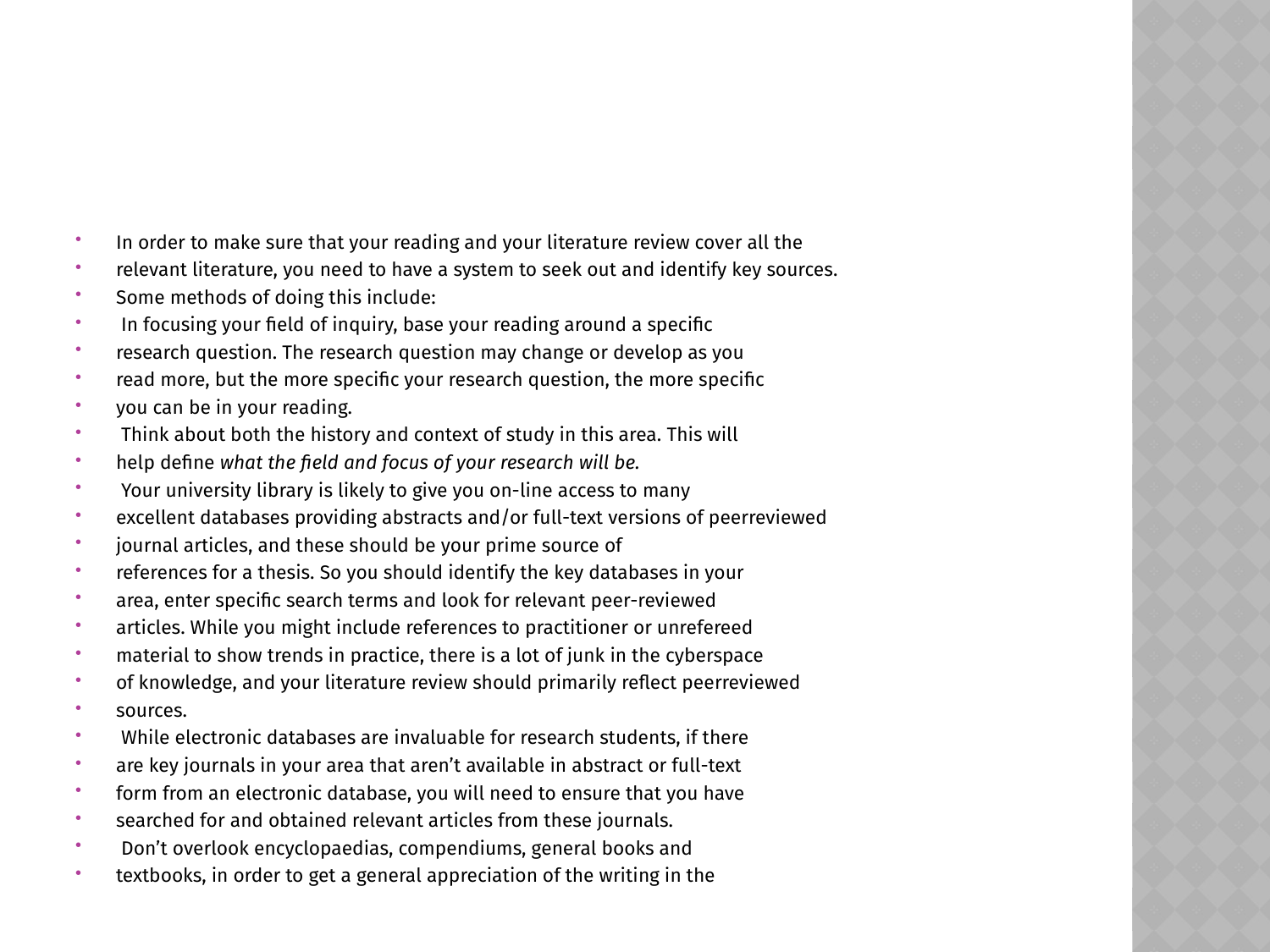

#
In order to make sure that your reading and your literature review cover all the
relevant literature, you need to have a system to seek out and identify key sources.
Some methods of doing this include:
 In focusing your field of inquiry, base your reading around a specific
research question. The research question may change or develop as you
read more, but the more specific your research question, the more specific
you can be in your reading.
 Think about both the history and context of study in this area. This will
help define what the field and focus of your research will be.
 Your university library is likely to give you on-line access to many
excellent databases providing abstracts and/or full-text versions of peerreviewed
journal articles, and these should be your prime source of
references for a thesis. So you should identify the key databases in your
area, enter specific search terms and look for relevant peer-reviewed
articles. While you might include references to practitioner or unrefereed
material to show trends in practice, there is a lot of junk in the cyberspace
of knowledge, and your literature review should primarily reflect peerreviewed
sources.
 While electronic databases are invaluable for research students, if there
are key journals in your area that aren’t available in abstract or full-text
form from an electronic database, you will need to ensure that you have
searched for and obtained relevant articles from these journals.
 Don’t overlook encyclopaedias, compendiums, general books and
textbooks, in order to get a general appreciation of the writing in the